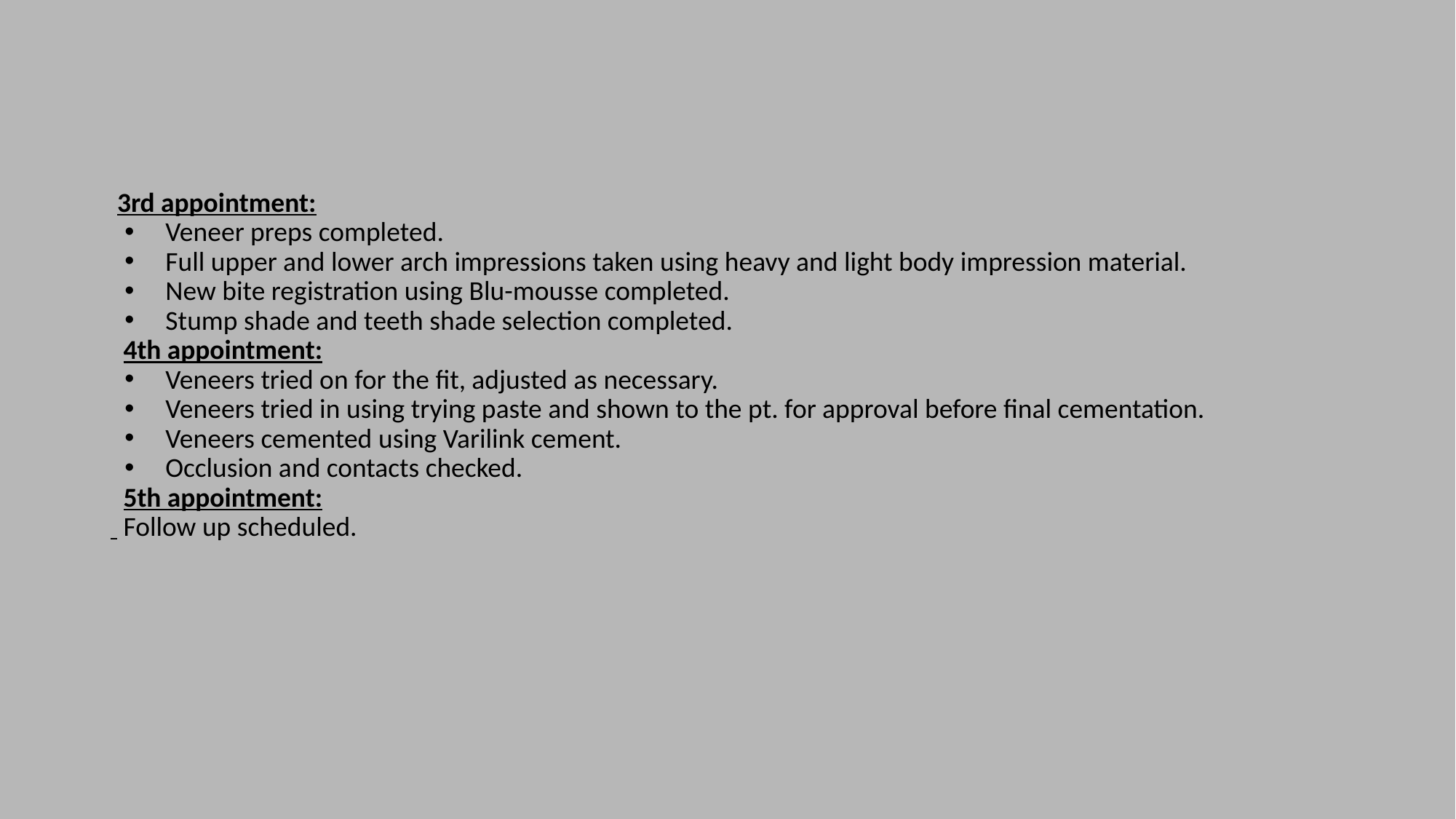

3rd appointment:
Veneer preps completed.
Full upper and lower arch impressions taken using heavy and light body impression material.
New bite registration using Blu-mousse completed.
Stump shade and teeth shade selection completed.
  4th appointment:
Veneers tried on for the fit, adjusted as necessary.
Veneers tried in using trying paste and shown to the pt. for approval before final cementation.
Veneers cemented using Varilink cement.
Occlusion and contacts checked.
  5th appointment:
  Follow up scheduled.